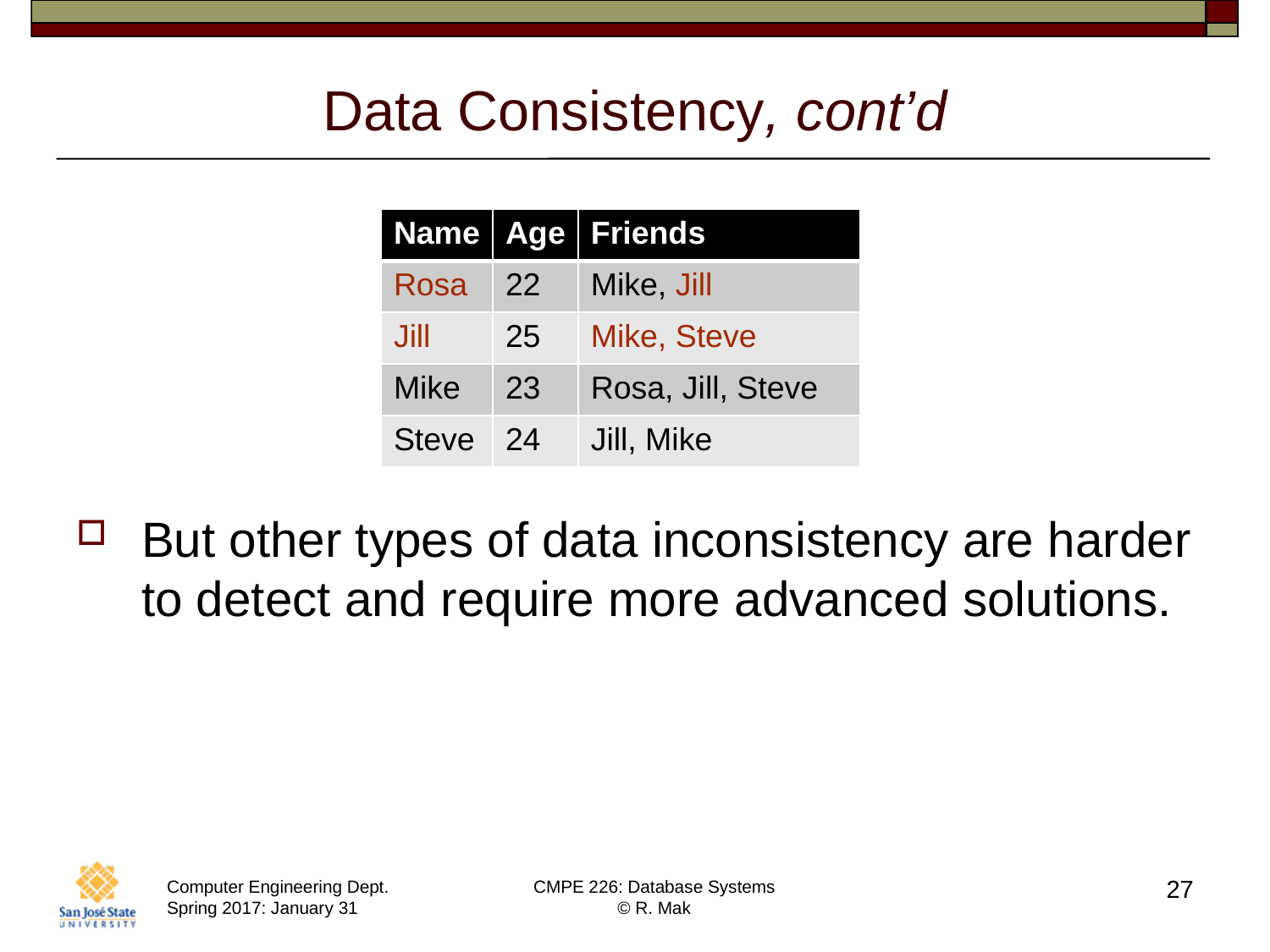

# Data Consistency, cont’d
| Name | Age | Friends |
| --- | --- | --- |
| Rosa | 22 | Mike, Jill |
| Jill | 25 | Mike, Steve |
| Mike | 23 | Rosa, Jill, Steve |
| Steve | 24 | Jill, Mike |
But other types of data inconsistency are harder to detect and require more advanced solutions.
27